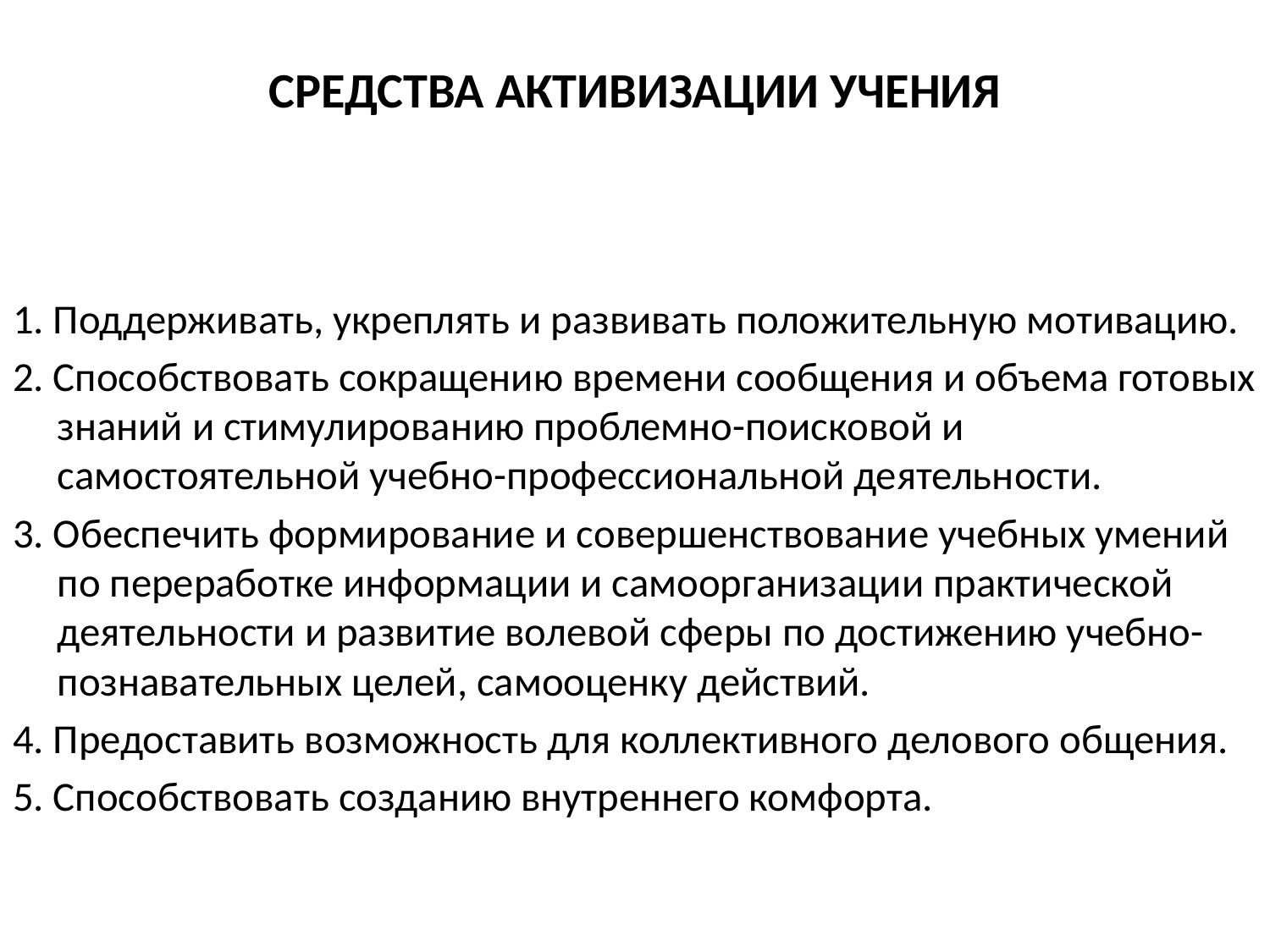

# СРЕДСТВА АКТИВИЗАЦИИ УЧЕНИЯ

1. Поддерживать, укреплять и развивать положительную мотивацию.
2. Способствовать сокращению времени сообщения и объема готовых знаний и стимулированию проблемно-поисковой и самостоятельной учебно-профессиональной деятельности.
3. Обеспечить формирование и совершенствование учебных умений по переработке информации и самоорганизации практической деятельности и развитие волевой сферы по достижению учебно-познавательных целей, самооценку действий.
4. Предоставить возможность для коллективного делового общения.
5. Способствовать созданию внутреннего комфорта.